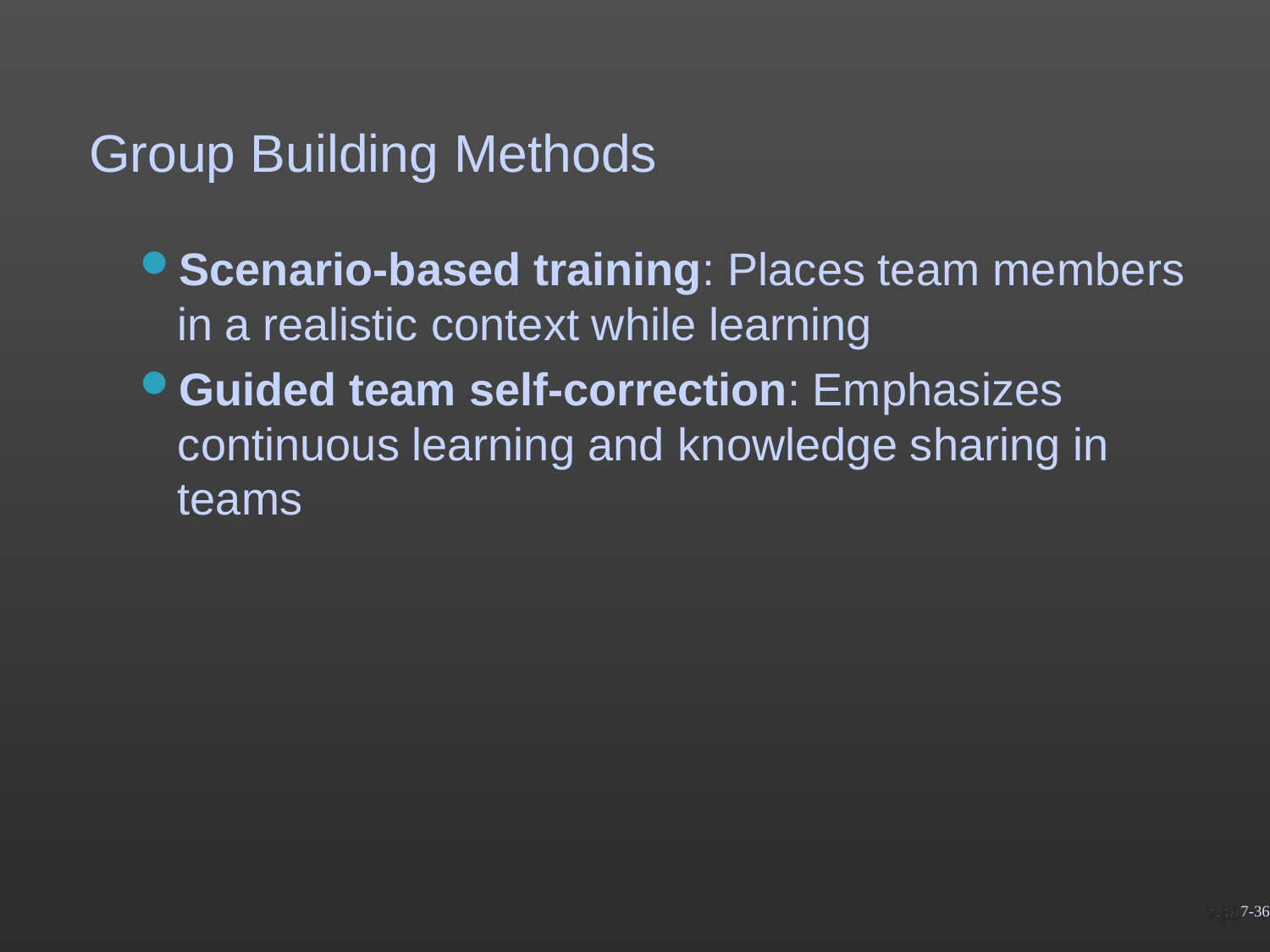

# Group Building Methods
Scenario-based training: Places team members in a realistic context while learning
Guided team self-correction: Emphasizes
continuous learning and knowledge sharing in teams

7-36